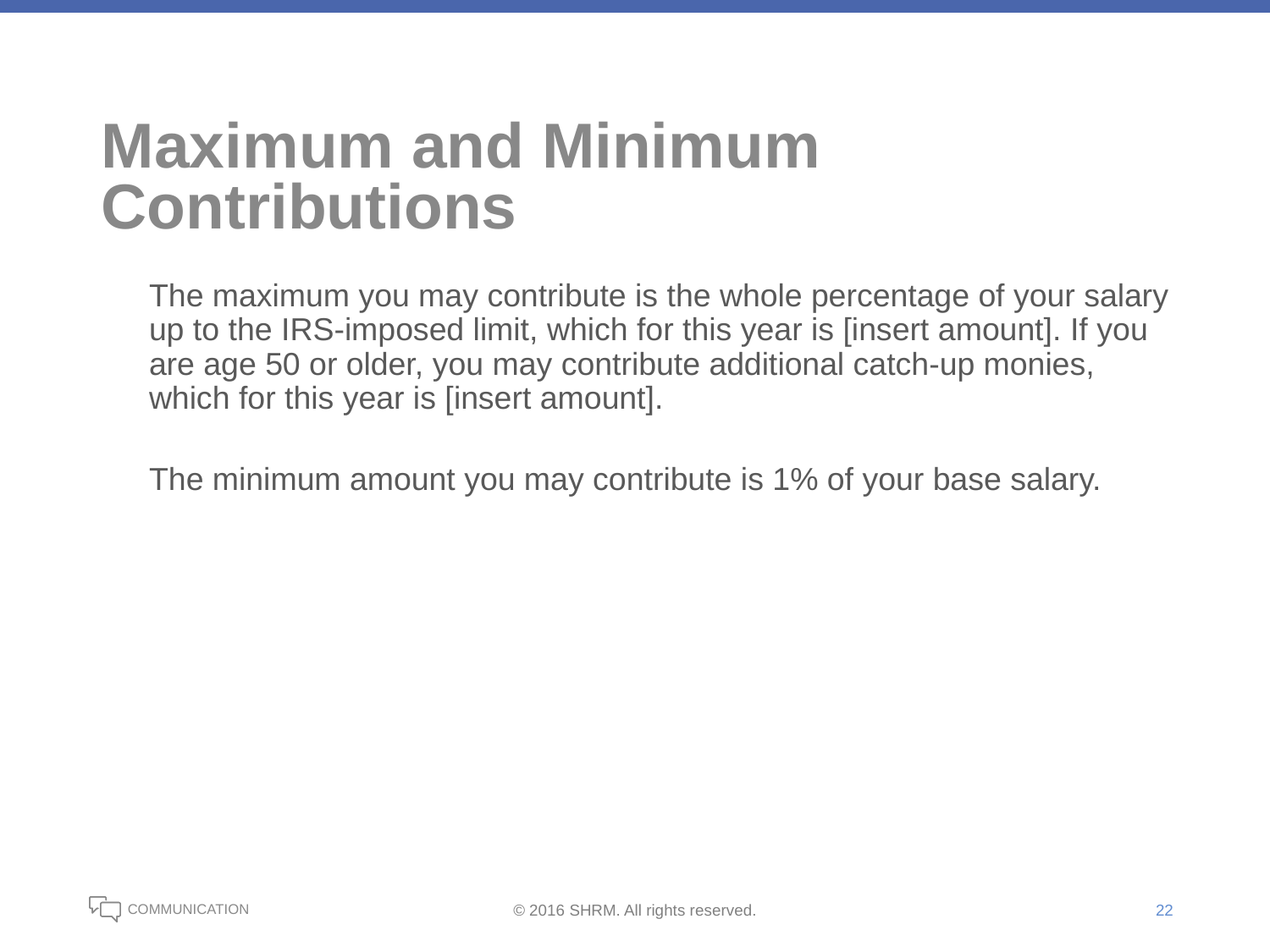

# Maximum and Minimum Contributions
The maximum you may contribute is the whole percentage of your salary up to the IRS-imposed limit, which for this year is [insert amount]. If you are age 50 or older, you may contribute additional catch-up monies, which for this year is [insert amount].

The minimum amount you may contribute is 1% of your base salary.

22